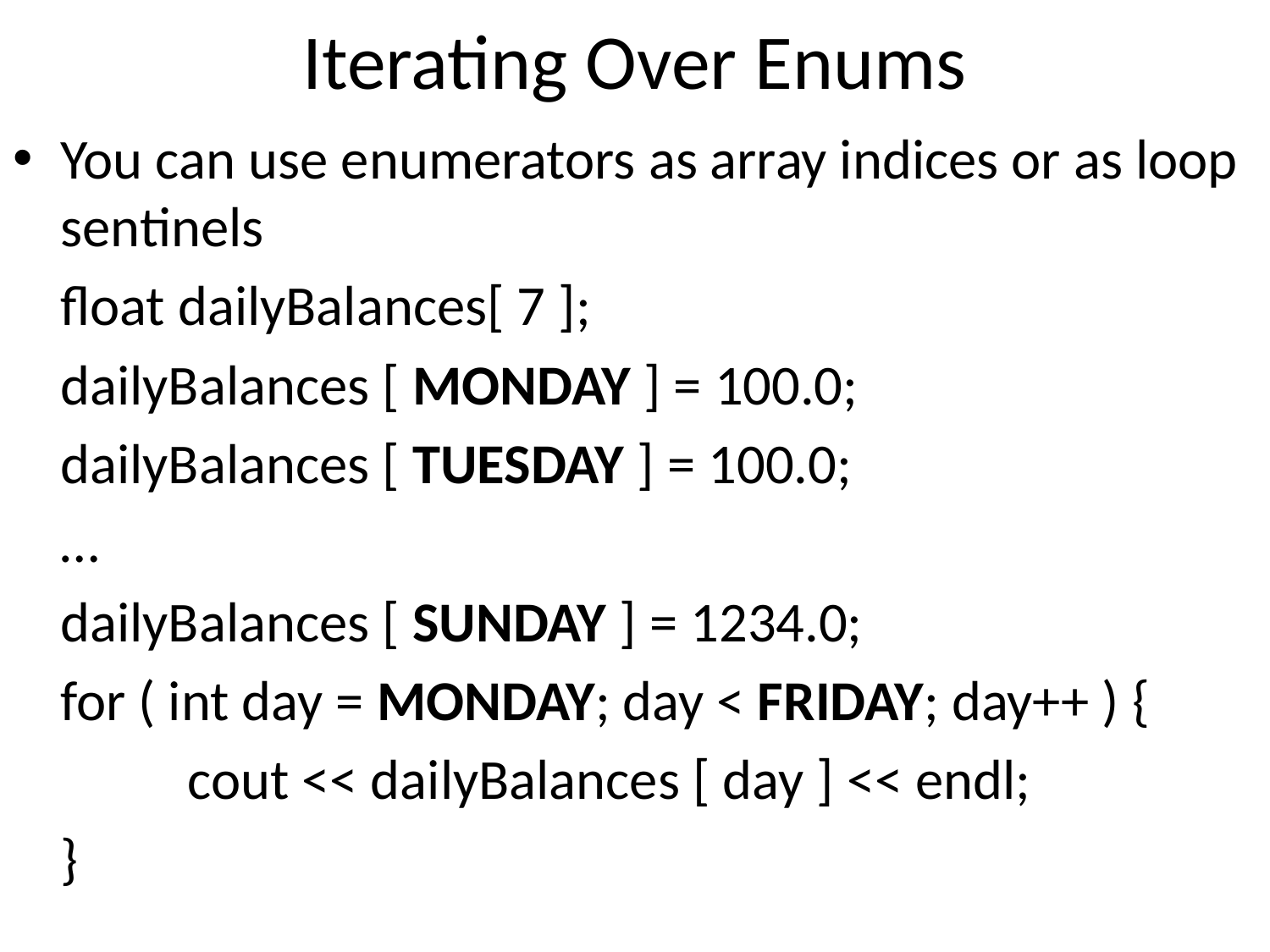

# Iterating Over Enums
You can use enumerators as array indices or as loop sentinels
	float dailyBalances[ 7 ];
	dailyBalances [ MONDAY ] = 100.0;
	dailyBalances [ TUESDAY ] = 100.0;
	…
	dailyBalances [ SUNDAY ] = 1234.0;
	for ( int day = MONDAY; day < FRIDAY; day++ ) {
		cout << dailyBalances [ day ] << endl;
	}